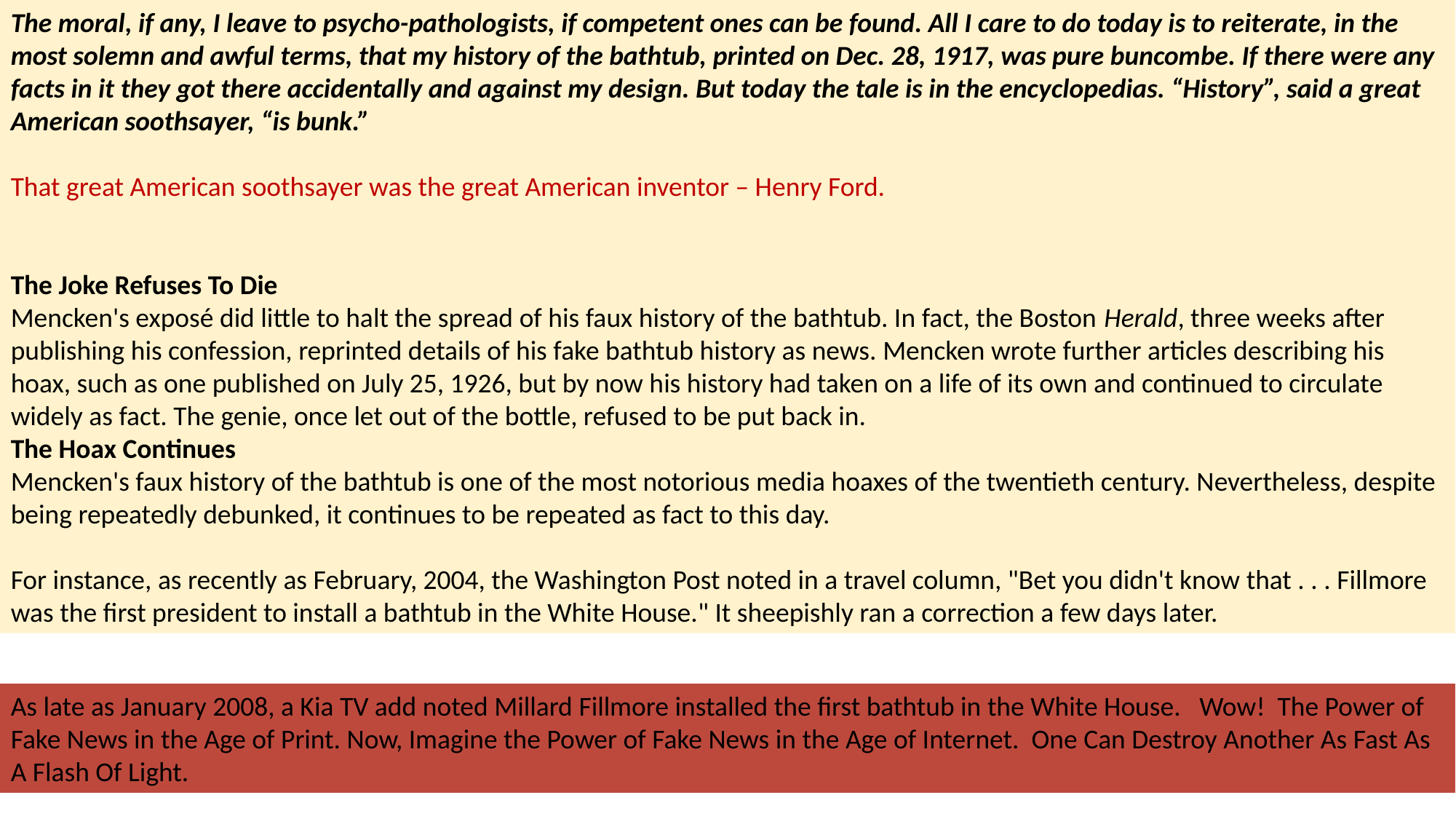

The moral, if any, I leave to psycho-pathologists, if competent ones can be found. All I care to do today is to reiterate, in the most solemn and awful terms, that my history of the bathtub, printed on Dec. 28, 1917, was pure buncombe. If there were any facts in it they got there accidentally and against my design. But today the tale is in the encyclopedias. “History”, said a great American soothsayer, “is bunk.”

That great American soothsayer was the great American inventor – Henry Ford.

The Joke Refuses To Die
Mencken's exposé did little to halt the spread of his faux history of the bathtub. In fact, the Boston Herald, three weeks after publishing his confession, reprinted details of his fake bathtub history as news. Mencken wrote further articles describing his hoax, such as one published on July 25, 1926, but by now his history had taken on a life of its own and continued to circulate widely as fact. The genie, once let out of the bottle, refused to be put back in.
The Hoax Continues
Mencken's faux history of the bathtub is one of the most notorious media hoaxes of the twentieth century. Nevertheless, despite being repeatedly debunked, it continues to be repeated as fact to this day.
For instance, as recently as February, 2004, the Washington Post noted in a travel column, "Bet you didn't know that . . . Fillmore was the first president to install a bathtub in the White House." It sheepishly ran a correction a few days later.
As late as January 2008, a Kia TV add noted Millard Fillmore installed the first bathtub in the White House.   Wow!  The Power of Fake News in the Age of Print. Now, Imagine the Power of Fake News in the Age of Internet.  One Can Destroy Another As Fast As A Flash Of Light.